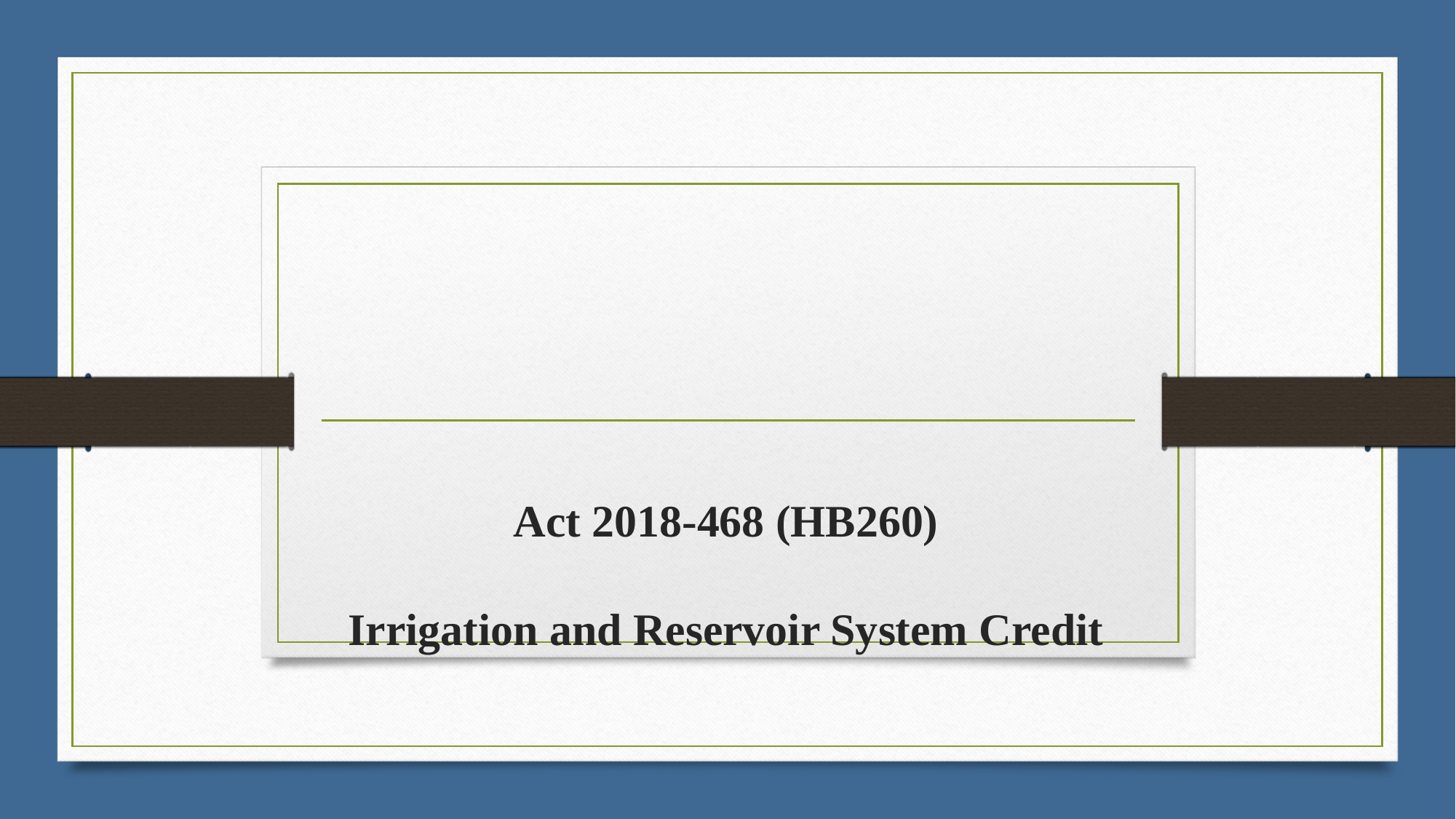

# Act 2018-468 (HB260) Irrigation and Reservoir System Credit